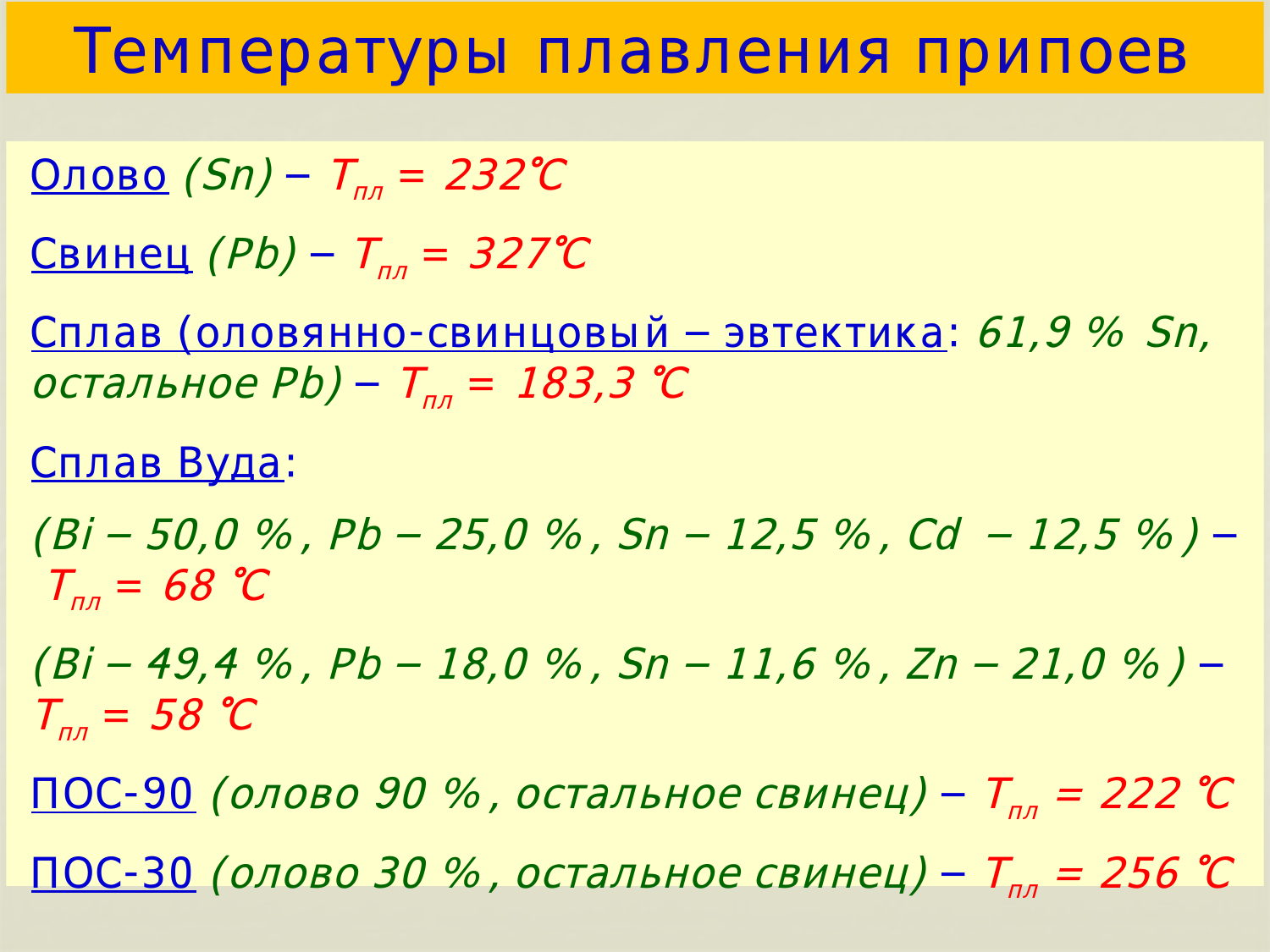

# Температуры плавления припоев
Олово (Sn) – Тпл = 232°С
Свинец (Pb) – Тпл = 327°С
Сплав (оловянно-свинцовый – эвтектика: 61,9 % Sn, остальное Pb) – Тпл = 183,3 °С
Сплав Вуда:
(Bi – 50,0 %, Pb – 25,0 %, Sn – 12,5 %, Cd  – 12,5 %) –  Tпл = 68 °С
(Bi – 49,4 %, Pb – 18,0 %, Sn – 11,6 %, Zn – 21,0 %) – Tпл = 58 °С
ПОС-90 (олово 90 %, остальное свинец) – Тпл = 222 °С
ПОС-30 (олово 30 %, остальное свинец) – Тпл = 256 °С